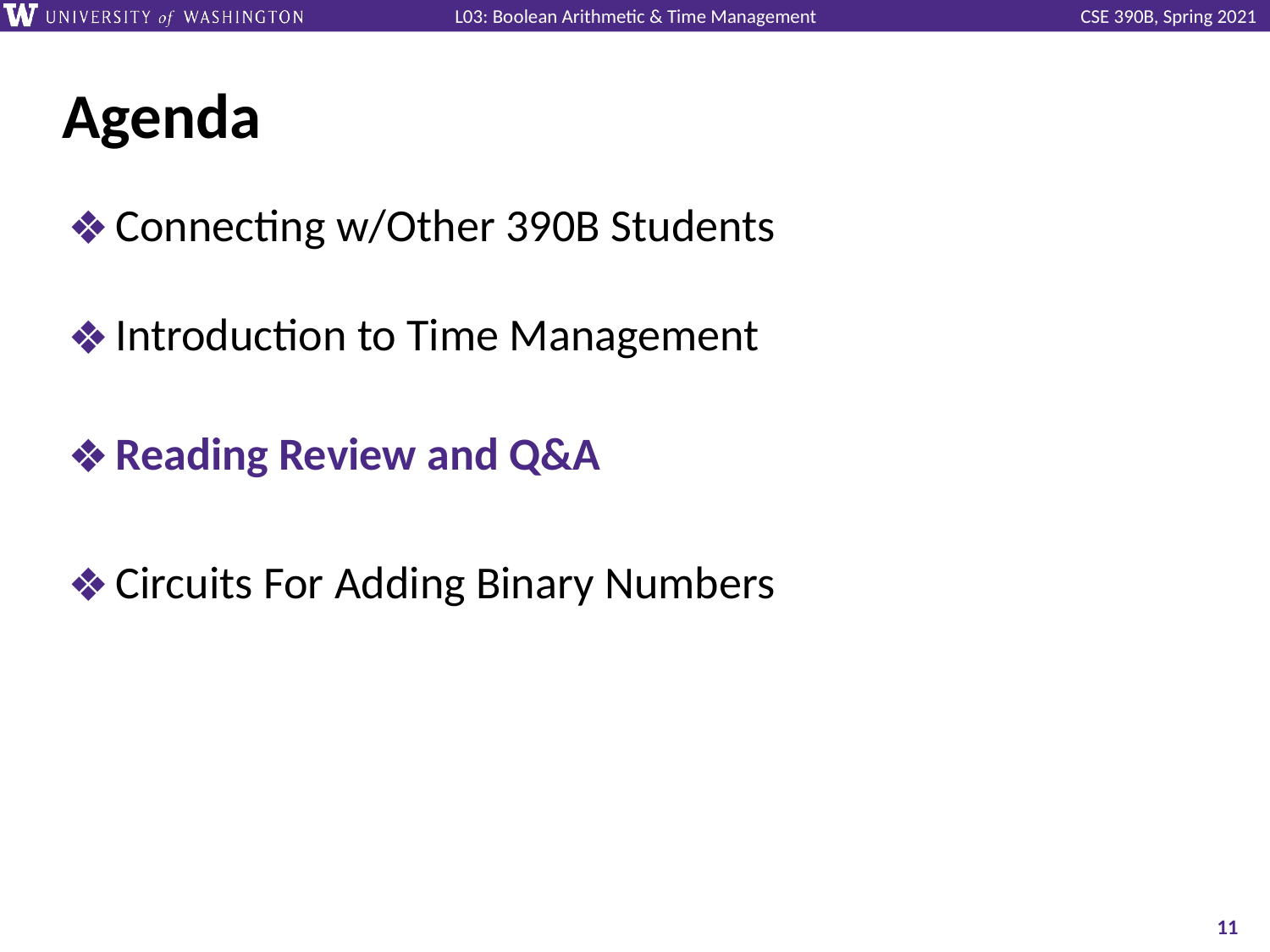

# Agenda
Connecting w/Other 390B Students

Introduction to Time Management

Reading Review and Q&A

Circuits For Adding Binary Numbers

11